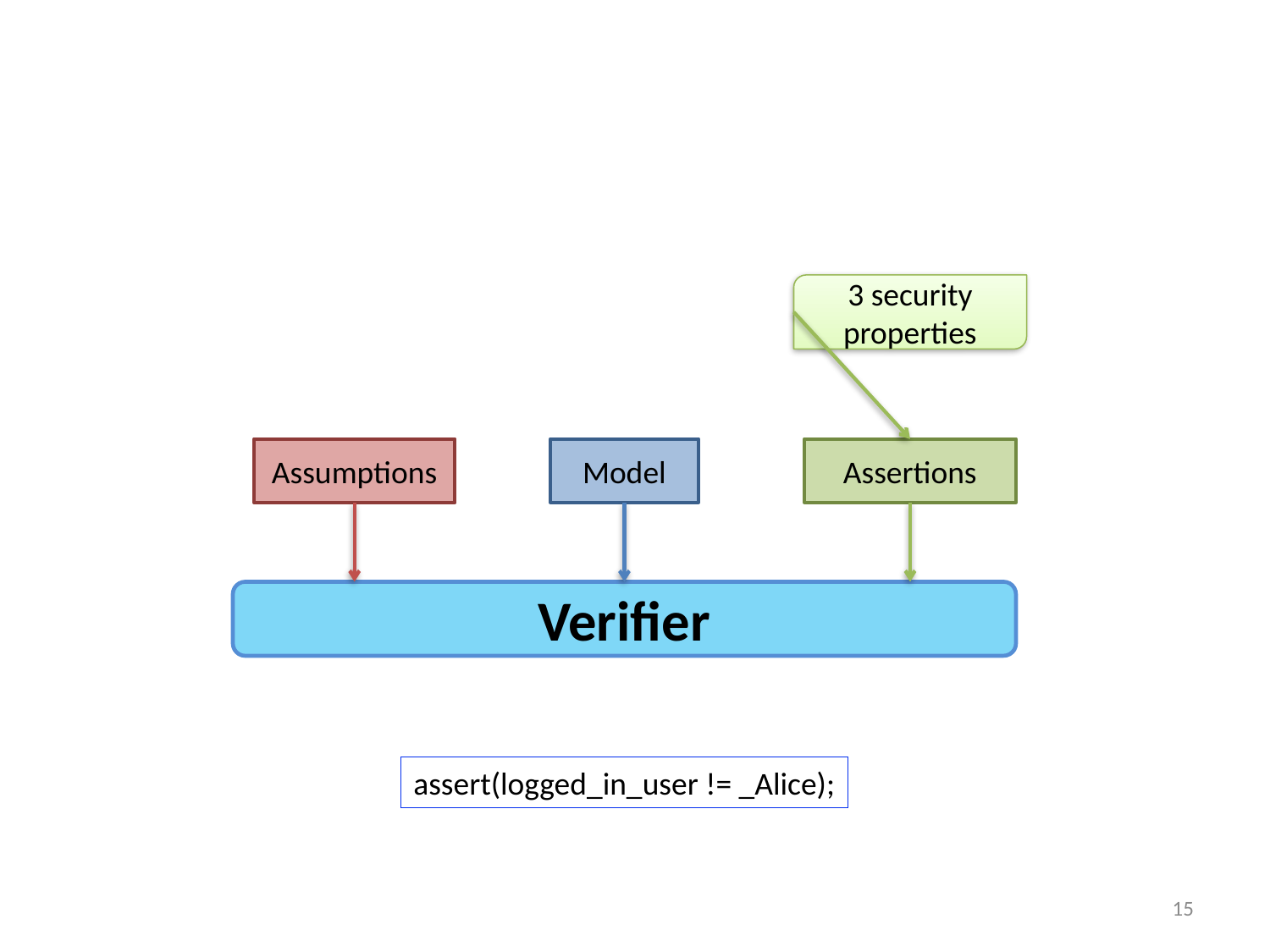

3 security properties
Assumptions
Model
Assertions
Verifier
assert(logged_in_user != _Alice);
15